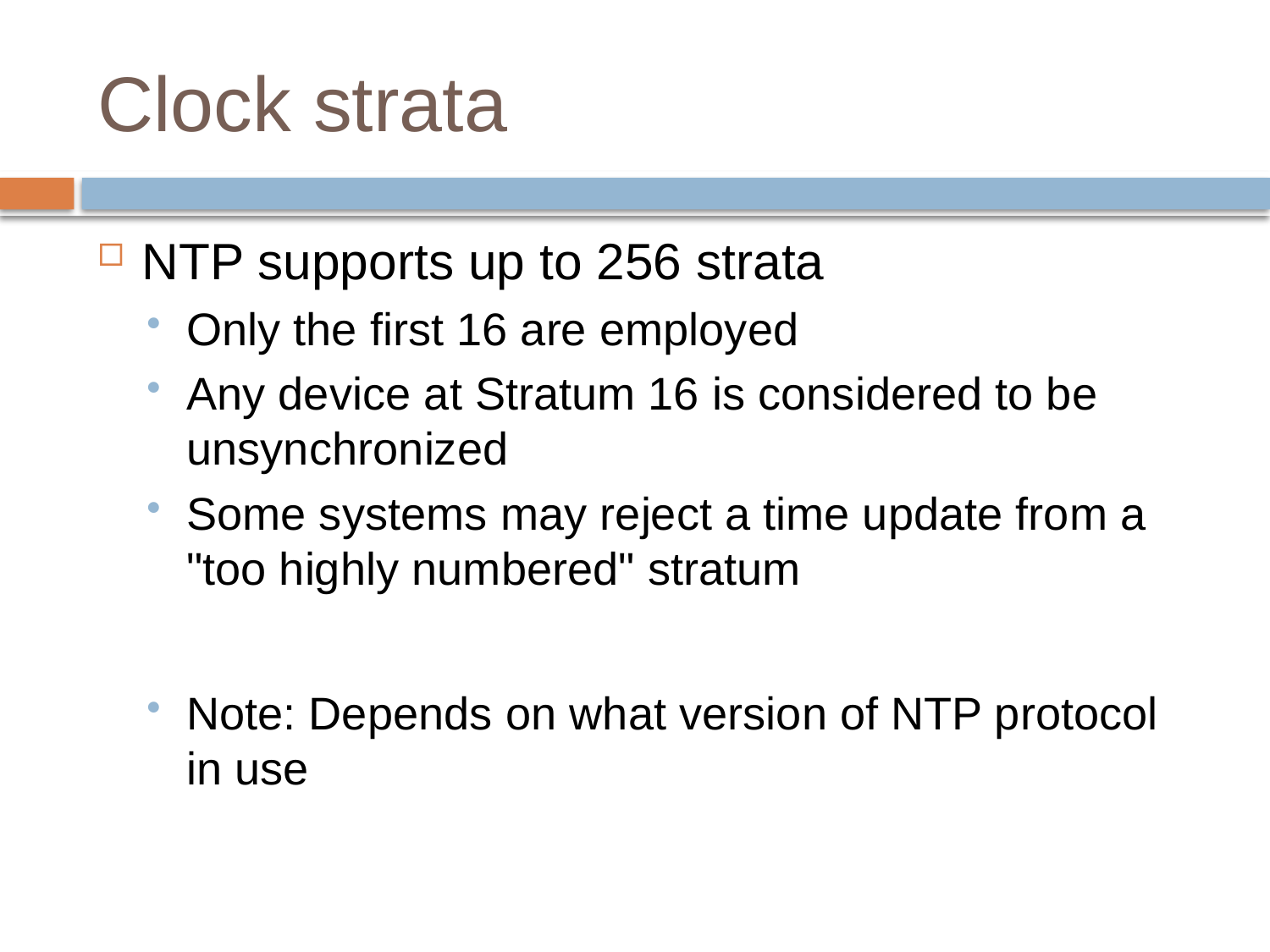

# Clock strata
NTP supports up to 256 strata
Only the first 16 are employed
Any device at Stratum 16 is considered to be unsynchronized
Some systems may reject a time update from a "too highly numbered" stratum

Note: Depends on what version of NTP protocol in use